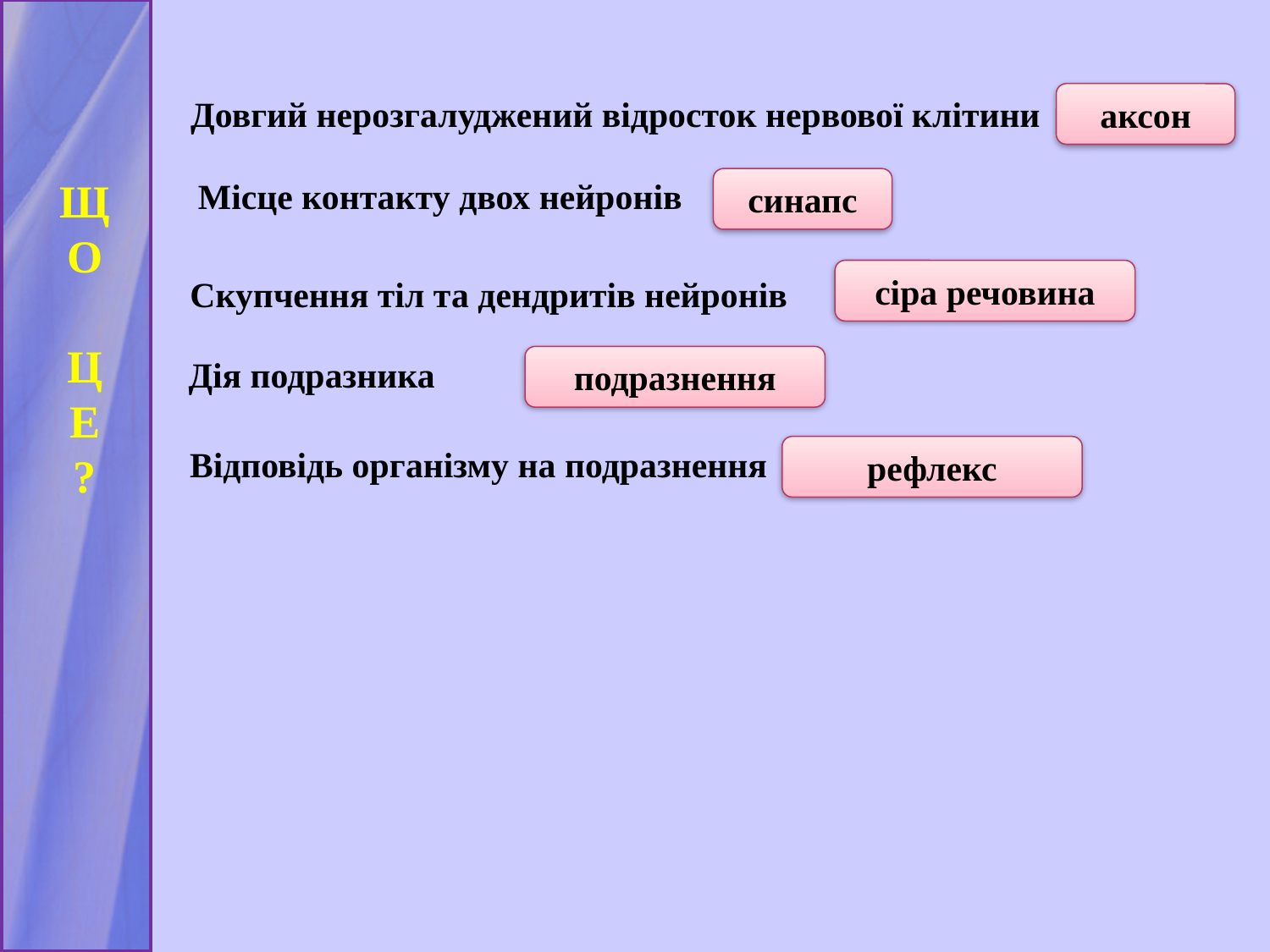

аксон
Довгий нерозгалуджений відросток нервової клітини
Щ
О

Ц
Е
?
Місце контакту двох нейронів
синапс
сіра речовина
Скупчення тіл та дендритів нейронів
Дія подразника
подразнення
Відповідь організму на подразнення
рефлекс